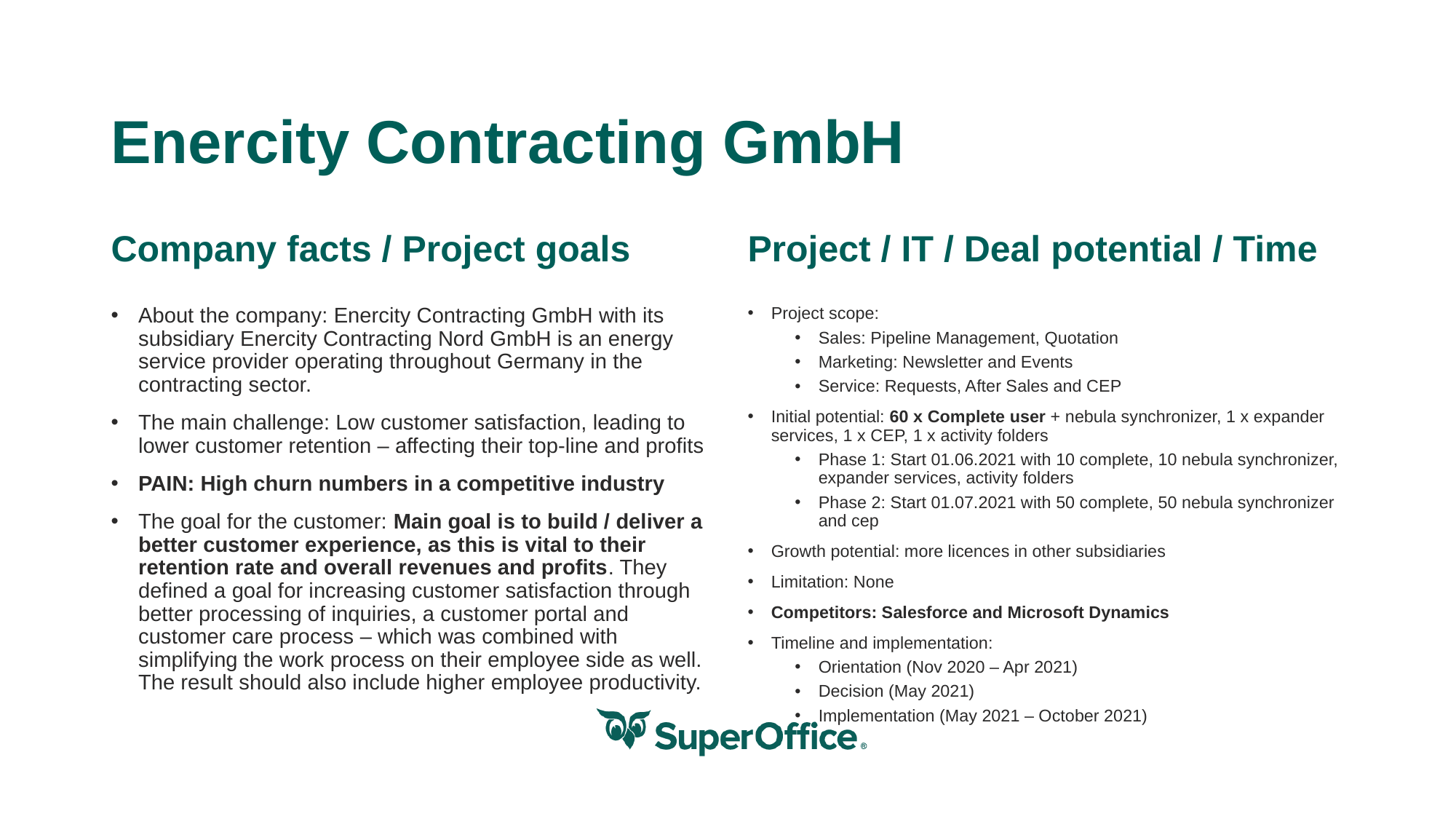

# Enercity Contracting GmbH
Company facts / Project goals
Project / IT / Deal potential / Time
About the company: Enercity Contracting GmbH with its subsidiary Enercity Contracting Nord GmbH is an energy service provider operating throughout Germany in the contracting sector.
The main challenge: Low customer satisfaction, leading to lower customer retention – affecting their top-line and profits
PAIN: High churn numbers in a competitive industry
The goal for the customer: Main goal is to build / deliver a better customer experience, as this is vital to their retention rate and overall revenues and profits. They defined a goal for increasing customer satisfaction through better processing of inquiries, a customer portal and customer care process – which was combined with simplifying the work process on their employee side as well. The result should also include higher employee productivity.

Project scope:
Sales: Pipeline Management, Quotation
Marketing: Newsletter and Events
Service: Requests, After Sales and CEP
Initial potential: 60 x Complete user + nebula synchronizer, 1 x expander services, 1 x CEP, 1 x activity folders
Phase 1: Start 01.06.2021 with 10 complete, 10 nebula synchronizer, expander services, activity folders
Phase 2: Start 01.07.2021 with 50 complete, 50 nebula synchronizer and cep
Growth potential: more licences in other subsidiaries
Limitation: None
Competitors: Salesforce and Microsoft Dynamics
Timeline and implementation:
Orientation (Nov 2020 – Apr 2021)
Decision (May 2021)
Implementation (May 2021 – October 2021)